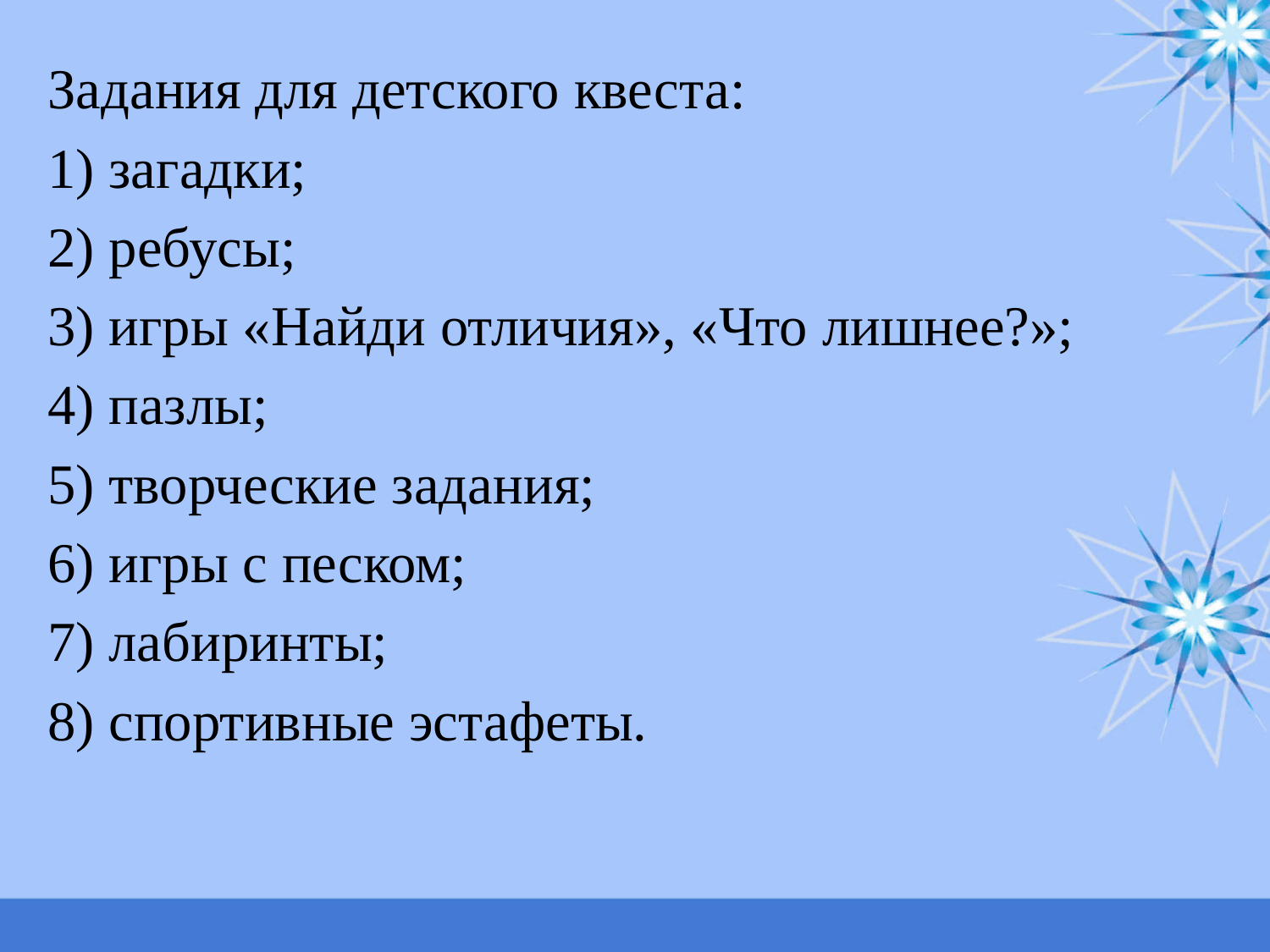

Задания для детского квеста:
1) загадки;
2) ребусы;
3) игры «Найди отличия», «Что лишнее?»;
4) пазлы;
5) творческие задания;
6) игры с песком;
7) лабиринты;
8) спортивные эстафеты.